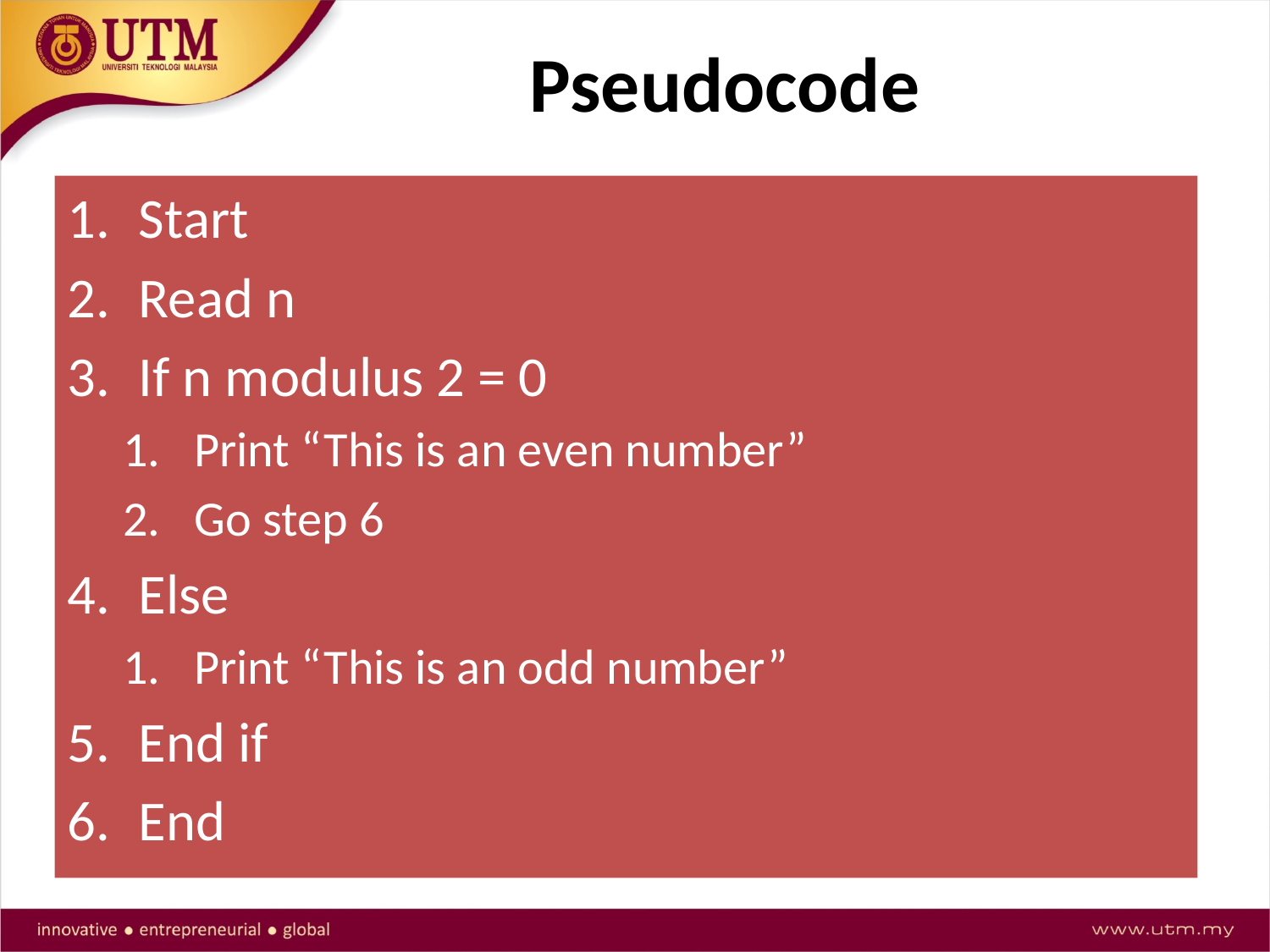

# Pseudocode
Start
Read n
If n modulus 2 = 0
Print “This is an even number”
Go step 6
Else
Print “This is an odd number”
End if
End